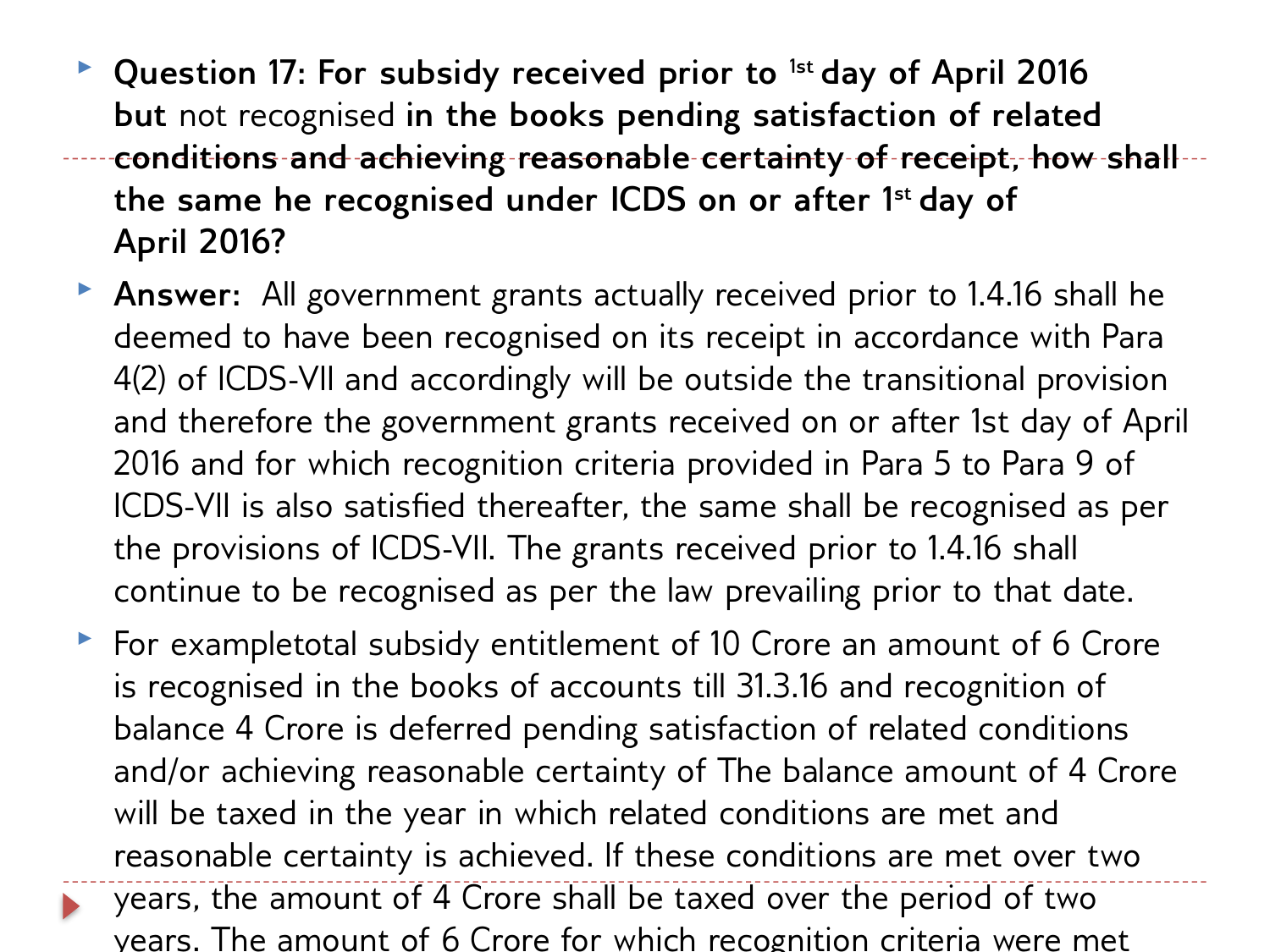

Question 17: For subsidy received prior to 1st day of April 2016 but not recognised in the books pending satisfaction of related conditions and achieving reasonable certainty of receipt, how shall the same he recognised under ICDS on or after 1st day of April 2016?
Answer:  All government grants actually received prior to 1.4.16 shall he deemed to have been recognised on its receipt in accordance with Para 4(2) of ICDS-VII and accordingly will be outside the transitional provision and therefore the government grants received on or after 1st day of April 2016 and for which recognition criteria provided in Para 5 to Para 9 of ICDS-VII is also satisfied thereafter, the same shall be recognised as per the provisions of ICDS-VII. The grants received prior to 1.4.16 shall continue to be recognised as per the law prevailing prior to that date.
For exampletotal subsidy entitlement of 10 Crore an amount of 6 Crore is recognised in the books of accounts till 31.3.16 and recognition of balance 4 Crore is deferred pending satisfaction of related conditions and/or achieving reasonable certainty of The balance amount of 4 Crore will be taxed in the year in which related conditions are met and reasonable certainty is achieved. If these conditions are met over two years, the amount of 4 Crore shall be taxed over the period of two years. The amount of 6 Crore for which recognition criteria were met prior to 1.4.16 shall not be taxable post 1.4.16.
But if the subsidy is already received prior to 1.4.16, Para 13 of ICDS-VII shall not apply even if some of the related conditions are met on or after 1.4.16. This is in view of Para 4(2) of ICDS-VII which provides that Government grant shall not be postponed beyond the date of actual receipt. Such grants shall continue to be governed by the provisions of law applicable prior to 1.4.16.